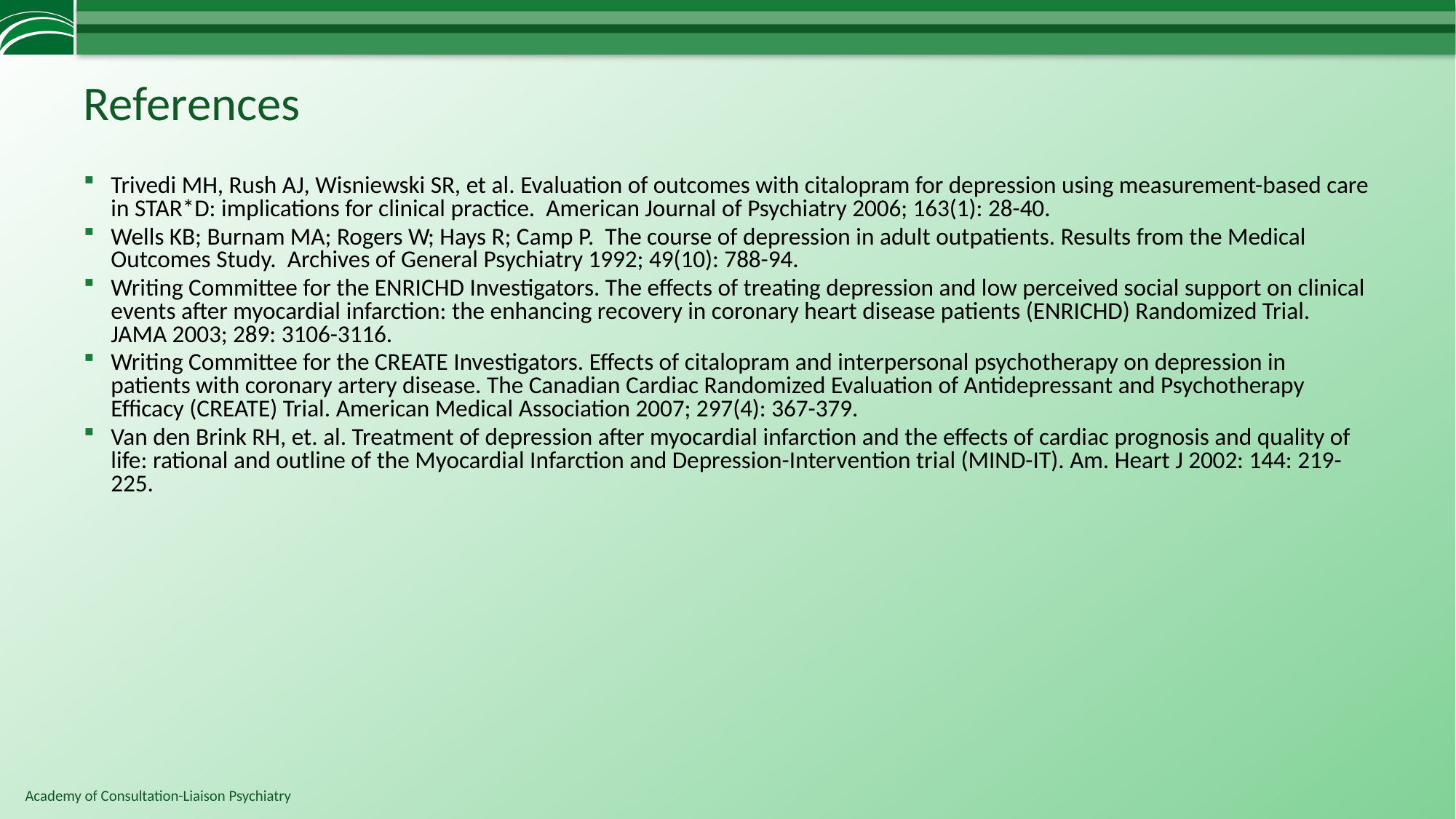

# References
Trivedi MH, Rush AJ, Wisniewski SR, et al. Evaluation of outcomes with citalopram for depression using measurement-based care in STAR*D: implications for clinical practice.  American Journal of Psychiatry 2006; 163(1): 28-40.
Wells KB; Burnam MA; Rogers W; Hays R; Camp P.  The course of depression in adult outpatients. Results from the Medical Outcomes Study.  Archives of General Psychiatry 1992; 49(10): 788-94.
Writing Committee for the ENRICHD Investigators. The effects of treating depression and low perceived social support on clinical events after myocardial infarction: the enhancing recovery in coronary heart disease patients (ENRICHD) Randomized Trial. JAMA 2003; 289: 3106-3116.
Writing Committee for the CREATE Investigators. Effects of citalopram and interpersonal psychotherapy on depression in patients with coronary artery disease. The Canadian Cardiac Randomized Evaluation of Antidepressant and Psychotherapy Efficacy (CREATE) Trial. American Medical Association 2007; 297(4): 367-379.
Van den Brink RH, et. al. Treatment of depression after myocardial infarction and the effects of cardiac prognosis and quality of life: rational and outline of the Myocardial Infarction and Depression-Intervention trial (MIND-IT). Am. Heart J 2002: 144: 219-225.